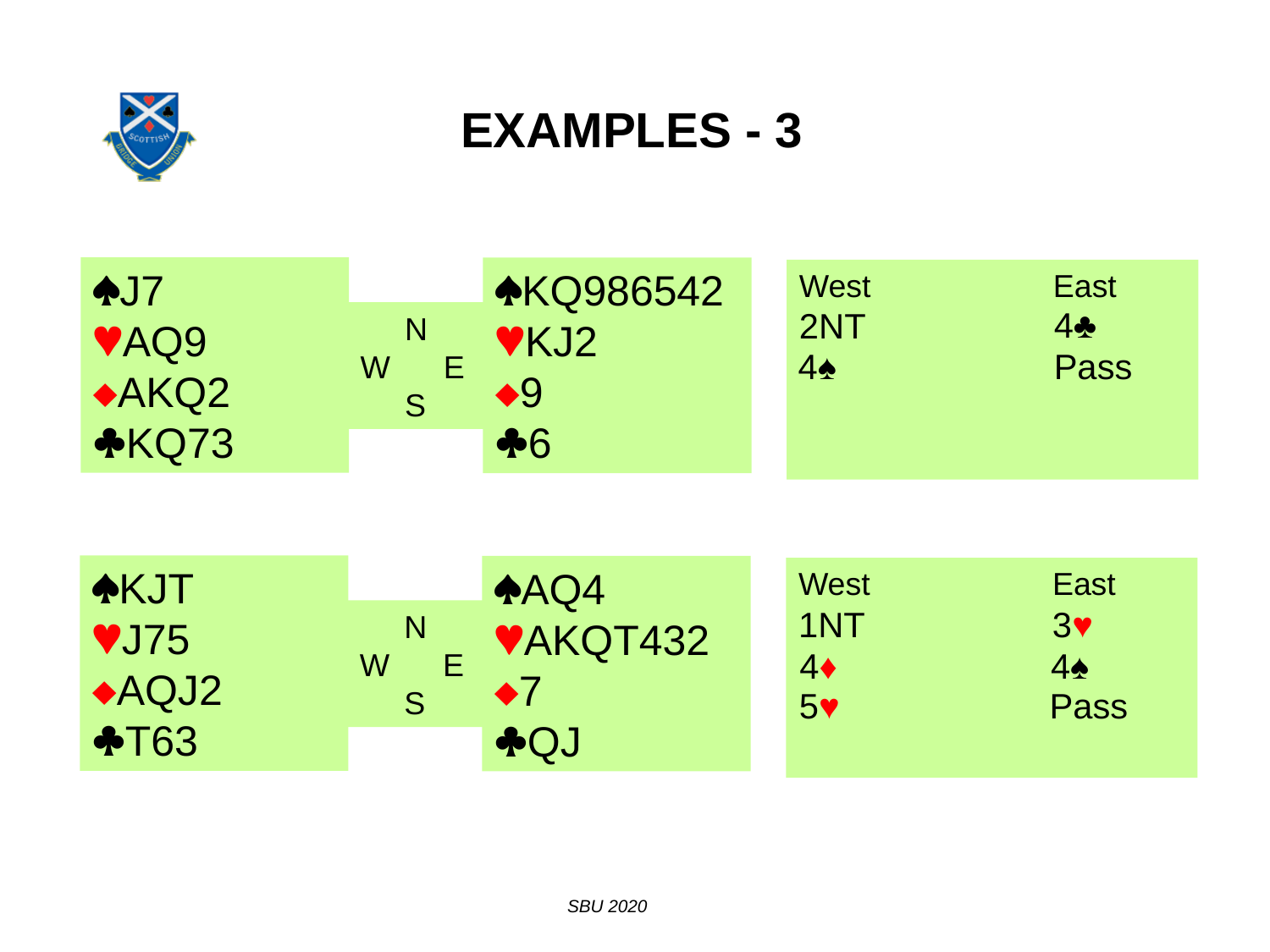

# Examples - 3
♠J7
♥AQ9
♦AKQ2
♣KQ73
♠KQ986542
♥KJ2
♦9
♣6
     N
W      E
     S
West		East
2NT

4♣
Pass
4♠
♠KJT
♥J75
♦AQJ2
♣T63
♠AQ4
♥AKQT432
♦7
♣QJ
     N
W      E
     S
West		East
1NT

3♥
4♠
4♦
5♥
Pass
SBU 2020